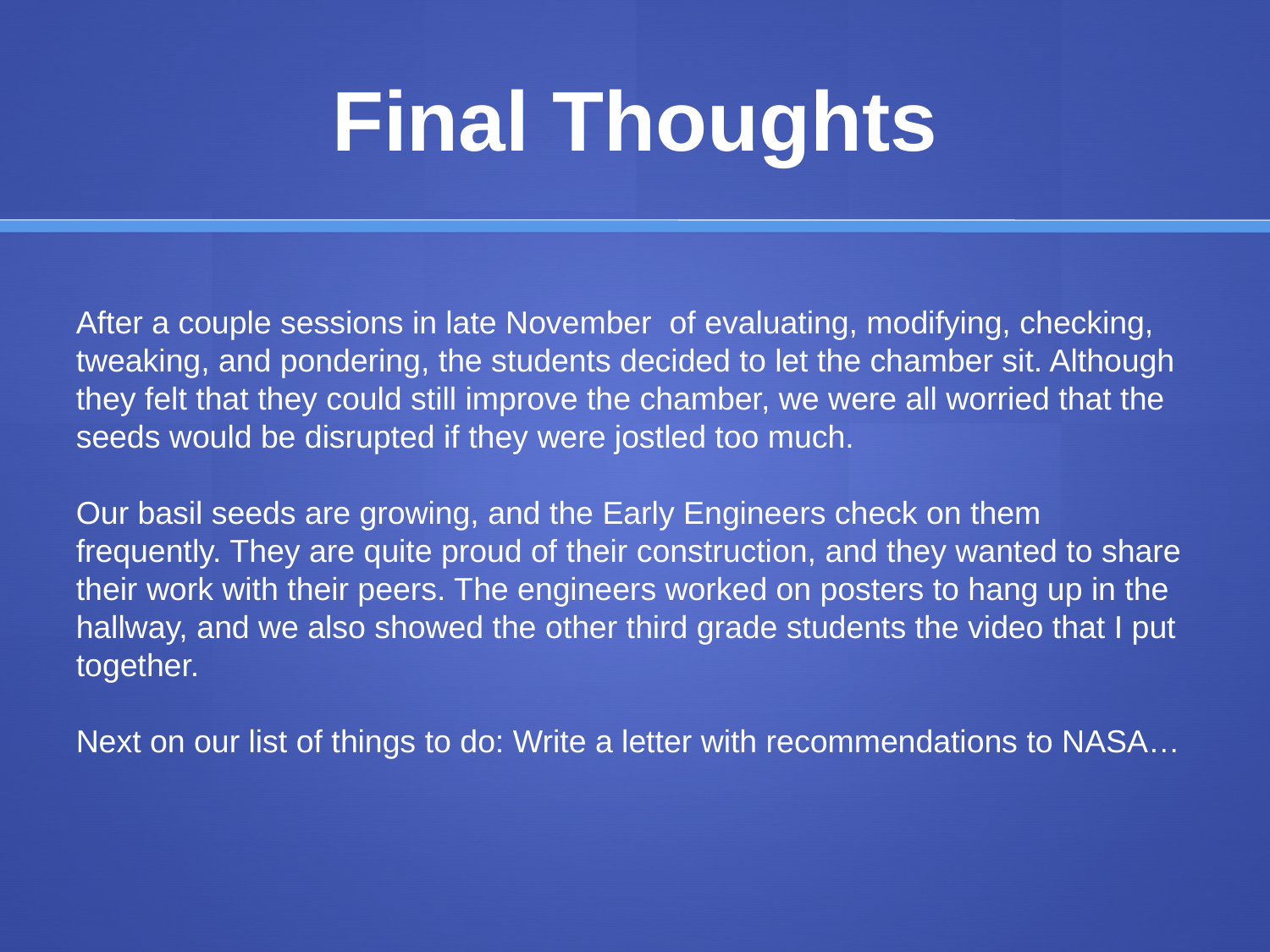

# Final Thoughts
After a couple sessions in late November  of evaluating, modifying, checking, tweaking, and pondering, the students decided to let the chamber sit. Although they felt that they could still improve the chamber, we were all worried that the seeds would be disrupted if they were jostled too much.

Our basil seeds are growing, and the Early Engineers check on them frequently. They are quite proud of their construction, and they wanted to share their work with their peers. The engineers worked on posters to hang up in the hallway, and we also showed the other third grade students the video that I put together.

Next on our list of things to do: Write a letter with recommendations to NASA…